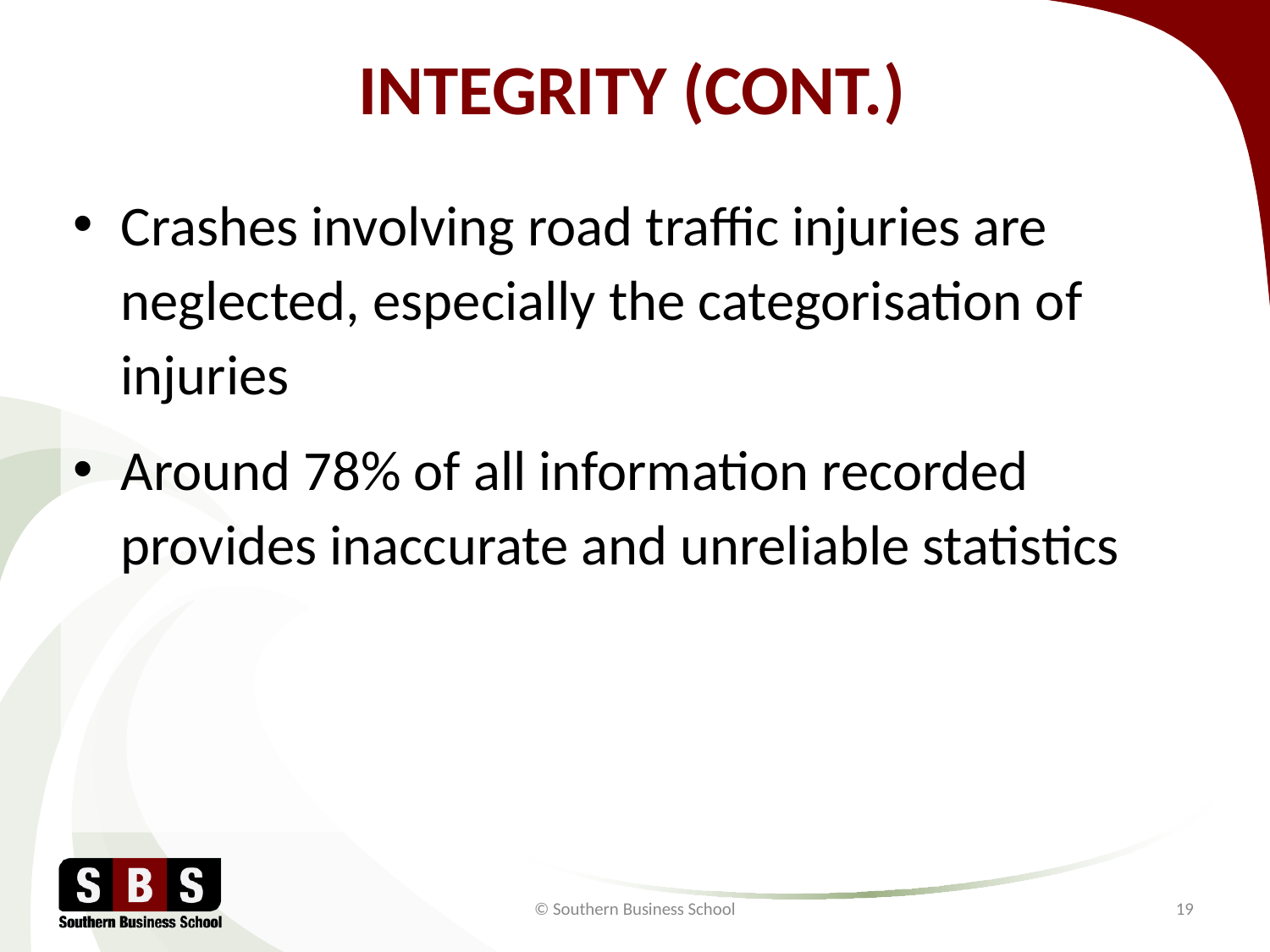

# INTEGRITY (CONT.)
Crashes involving road traffic injuries are neglected, especially the categorisation of injuries
Around 78% of all information recorded provides inaccurate and unreliable statistics

© Southern Business School
19